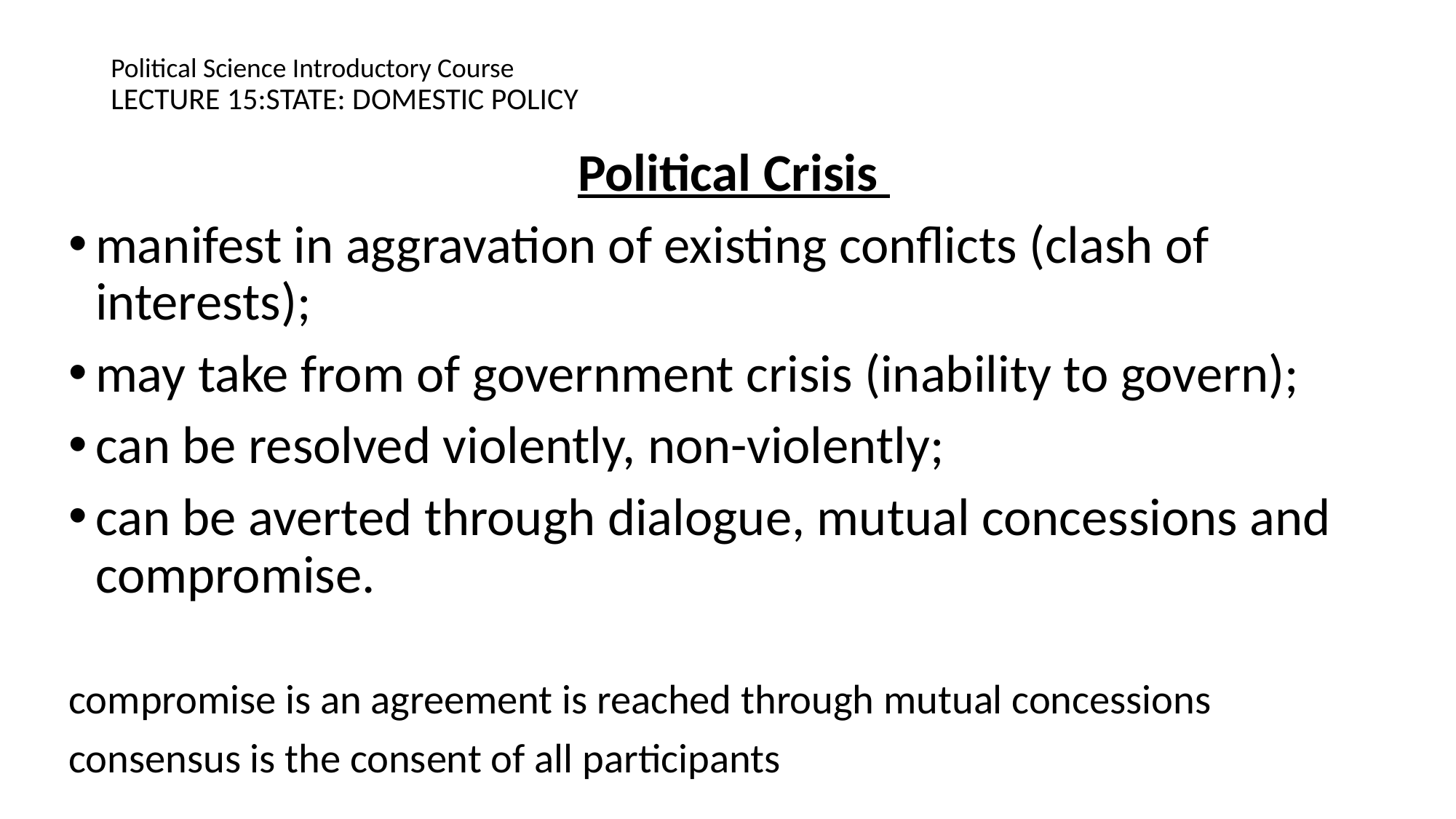

# Political Science Introductory Course lecture 15:state: domestic policy
Political Crisis
manifest in aggravation of existing conflicts (clash of interests);
may take from of government crisis (inability to govern);
can be resolved violently, non-violently;
can be averted through dialogue, mutual concessions and compromise.

compromise is an agreement is reached through mutual concessions
consensus is the consent of all participants